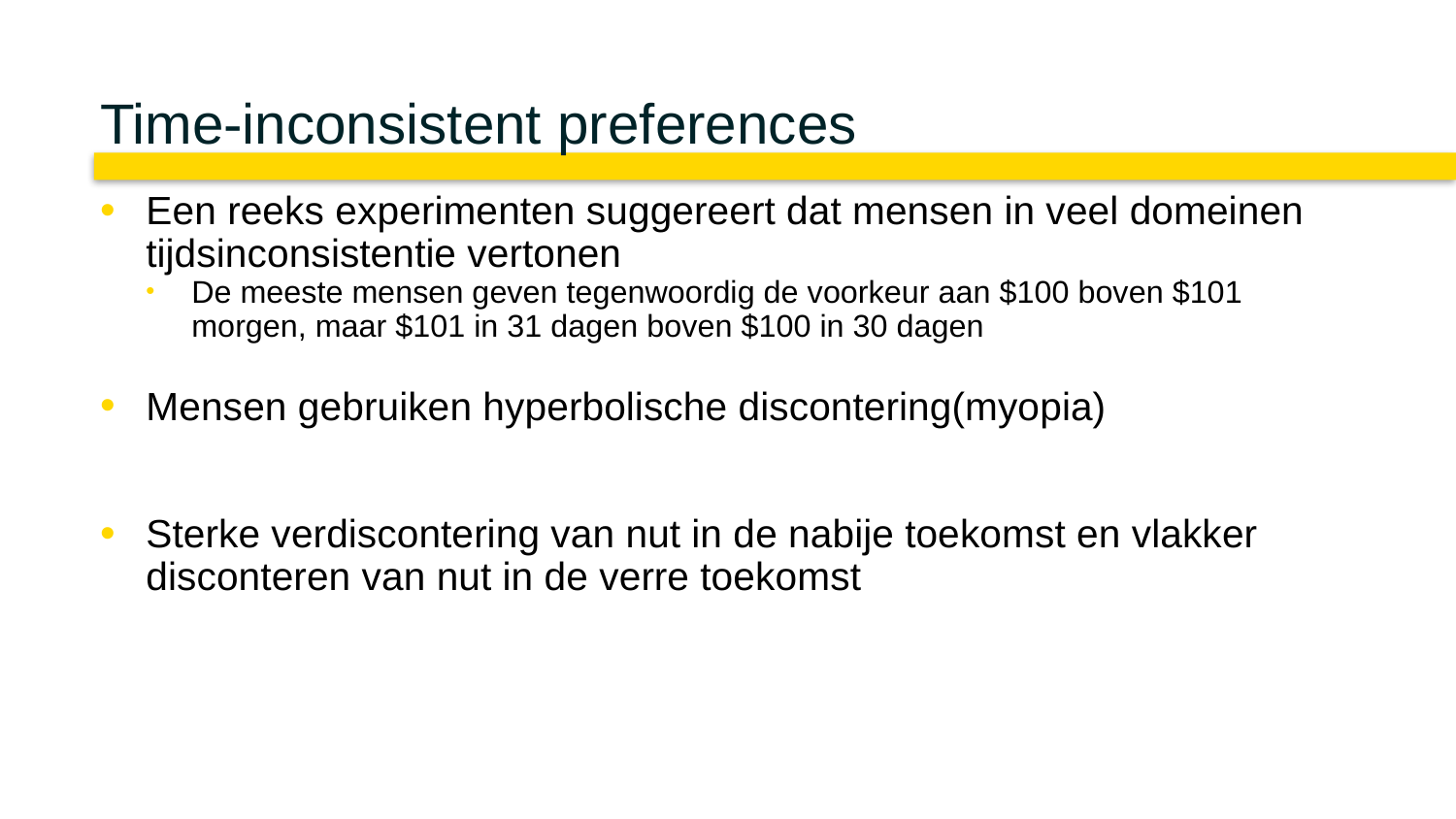

# Time-inconsistent preferences
Een reeks experimenten suggereert dat mensen in veel domeinen tijdsinconsistentie vertonen
De meeste mensen geven tegenwoordig de voorkeur aan $100 boven $101 morgen, maar $101 in 31 dagen boven $100 in 30 dagen

Mensen gebruiken hyperbolische discontering(myopia)

Sterke verdiscontering van nut in de nabije toekomst en vlakker disconteren van nut in de verre toekomst